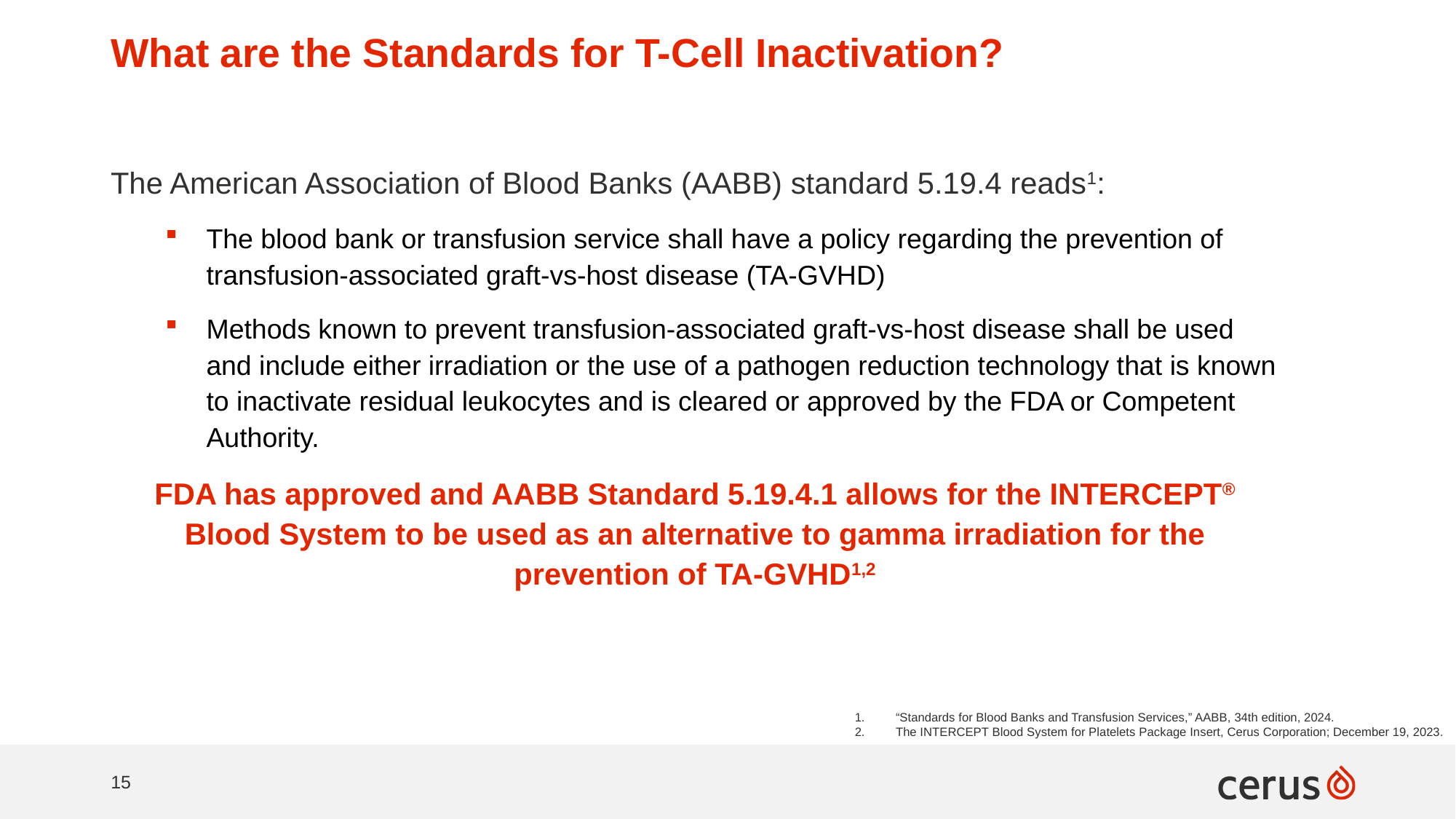

# What are the Standards for T-Cell Inactivation?
The American Association of Blood Banks (AABB) standard 5.19.4 reads1:
The blood bank or transfusion service shall have a policy regarding the prevention of transfusion-associated graft-vs-host disease (TA-GVHD)
Methods known to prevent transfusion-associated graft-vs-host disease shall be used and include either irradiation or the use of a pathogen reduction technology that is known to inactivate residual leukocytes and is cleared or approved by the FDA or Competent Authority.
FDA has approved and AABB Standard 5.19.4.1 allows for the INTERCEPT® Blood System to be used as an alternative to gamma irradiation for the prevention of TA-GVHD1,2
“Standards for Blood Banks and Transfusion Services,” AABB, 34th edition, 2024.
The INTERCEPT Blood System for Platelets Package Insert, Cerus Corporation; December 19, 2023.
15